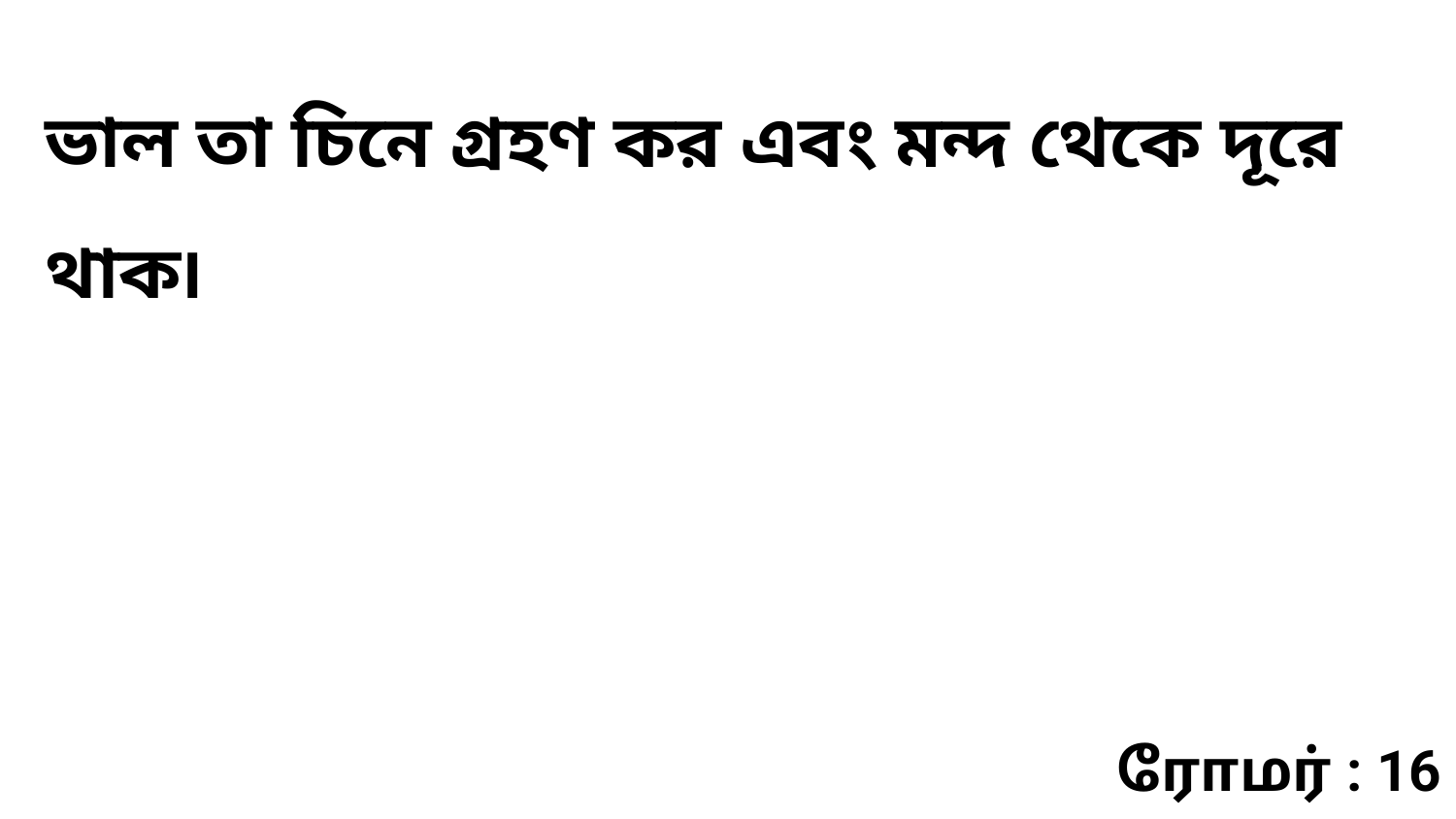

ভাল তা চিনে গ্রহণ কর এবং মন্দ থেকে দূরে থাক৷
ரோமர் : 16